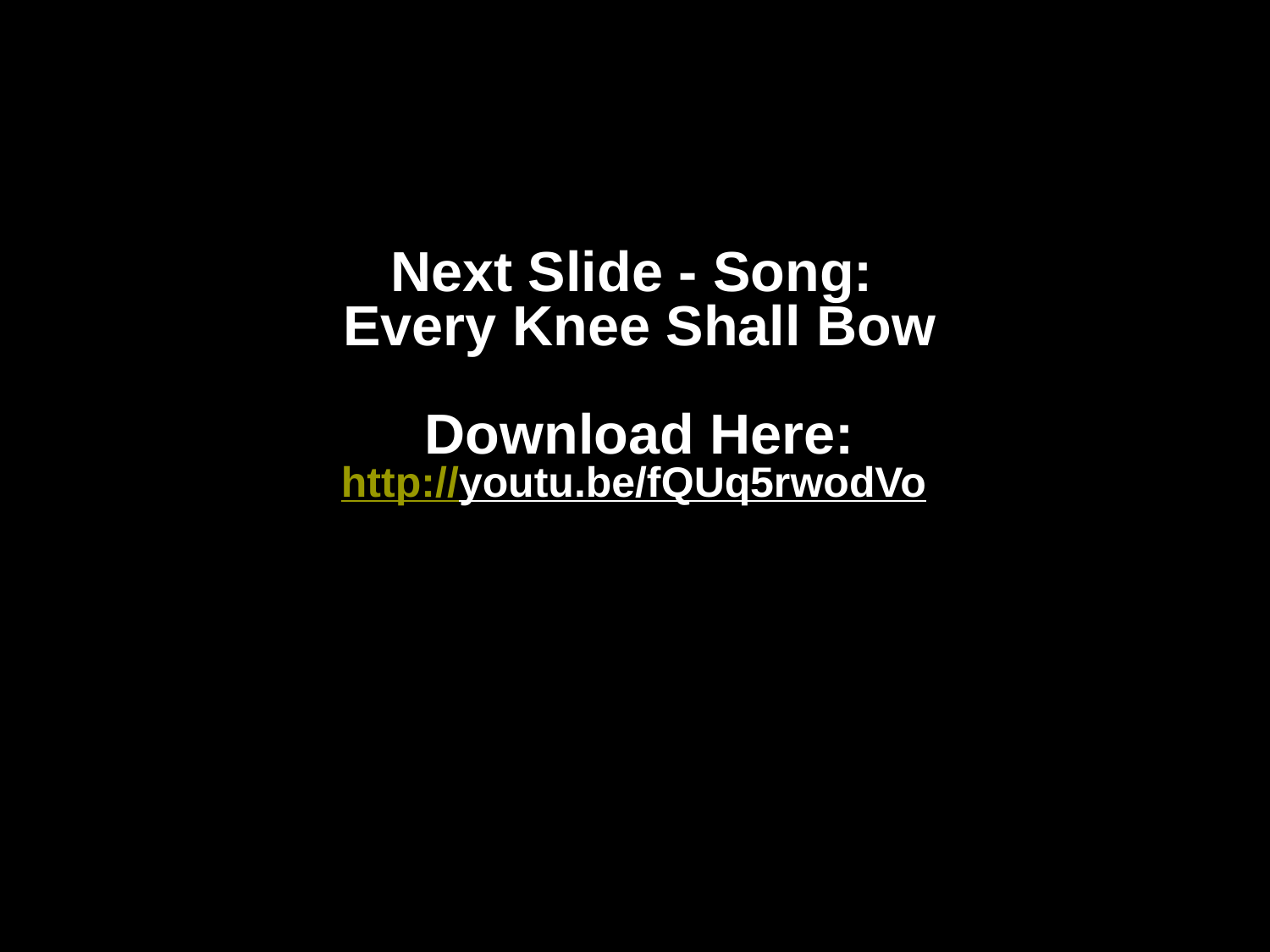

# Next Slide - Song: Every Knee Shall Bow Download Here: http://youtu.be/fQUq5rwodVo